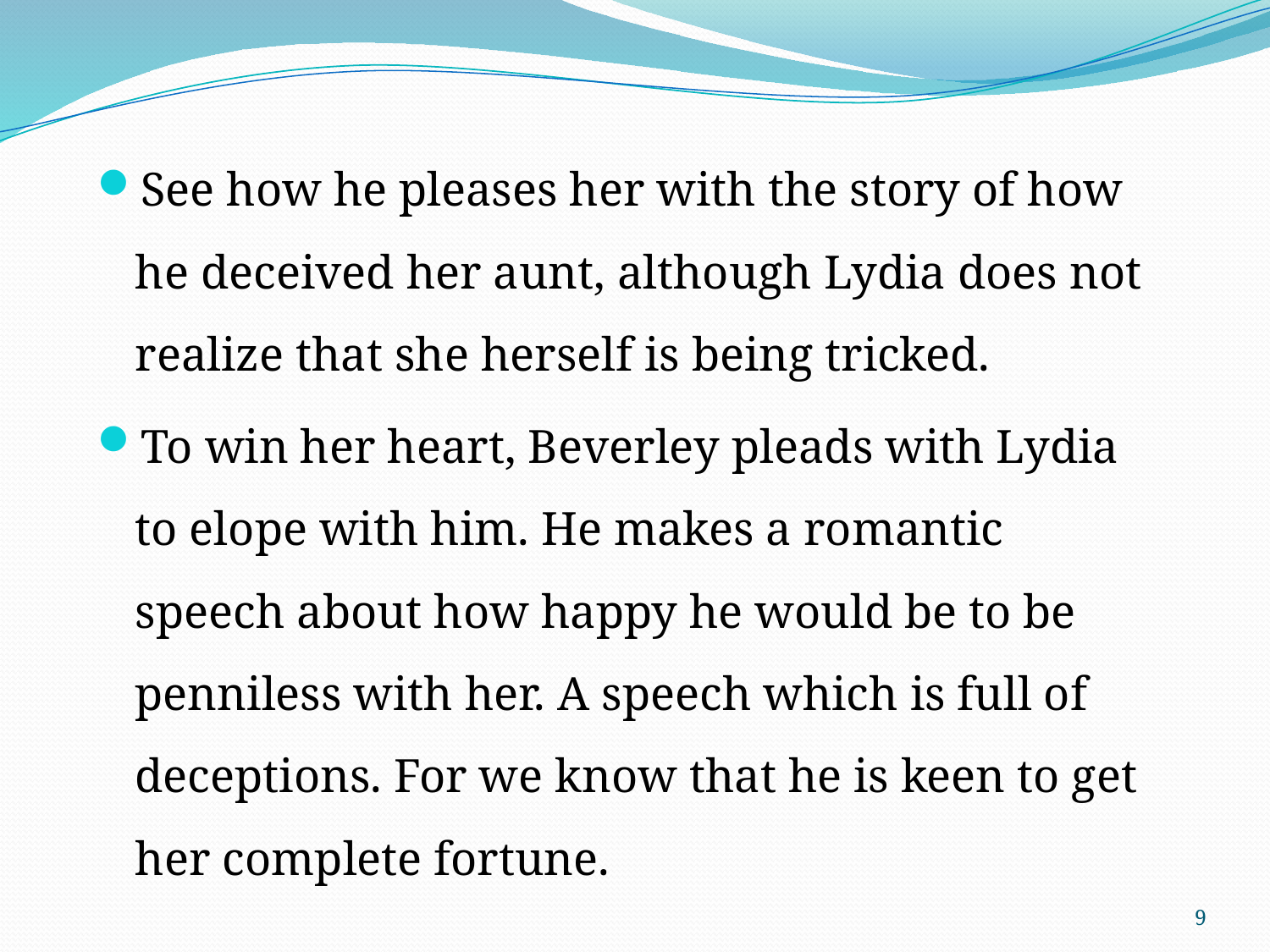

See how he pleases her with the story of how he deceived her aunt, although Lydia does not realize that she herself is being tricked.
To win her heart, Beverley pleads with Lydia to elope with him. He makes a romantic speech about how happy he would be to be penniless with her. A speech which is full of deceptions. For we know that he is keen to get her complete fortune.
9